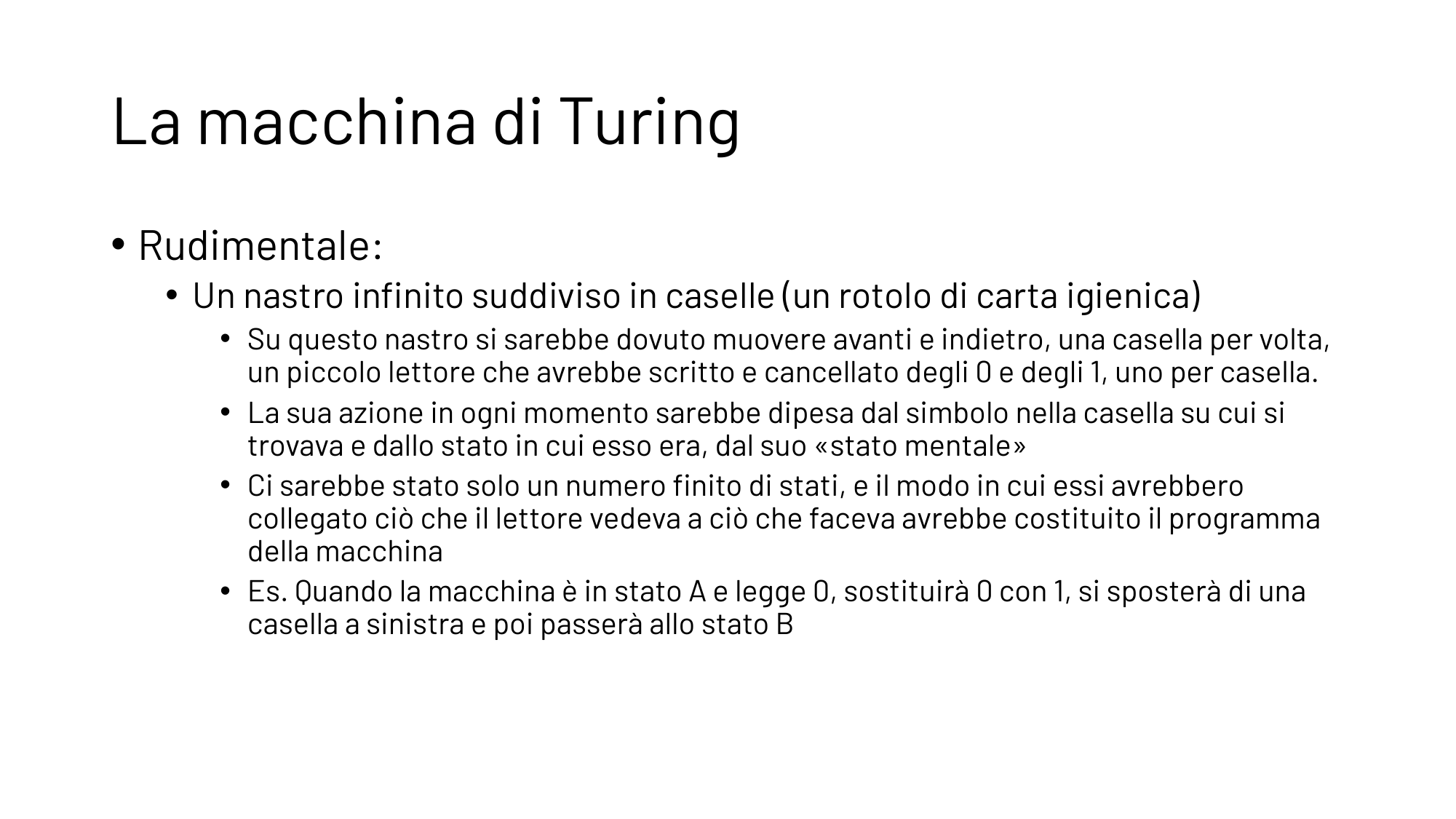

# La macchina di Turing
Rudimentale:
Un nastro infinito suddiviso in caselle (un rotolo di carta igienica)
Su questo nastro si sarebbe dovuto muovere avanti e indietro, una casella per volta, un piccolo lettore che avrebbe scritto e cancellato degli 0 e degli 1, uno per casella.
La sua azione in ogni momento sarebbe dipesa dal simbolo nella casella su cui si trovava e dallo stato in cui esso era, dal suo «stato mentale»
Ci sarebbe stato solo un numero finito di stati, e il modo in cui essi avrebbero collegato ciò che il lettore vedeva a ciò che faceva avrebbe costituito il programma della macchina
Es. Quando la macchina è in stato A e legge 0, sostituirà 0 con 1, si sposterà di una casella a sinistra e poi passerà allo stato B